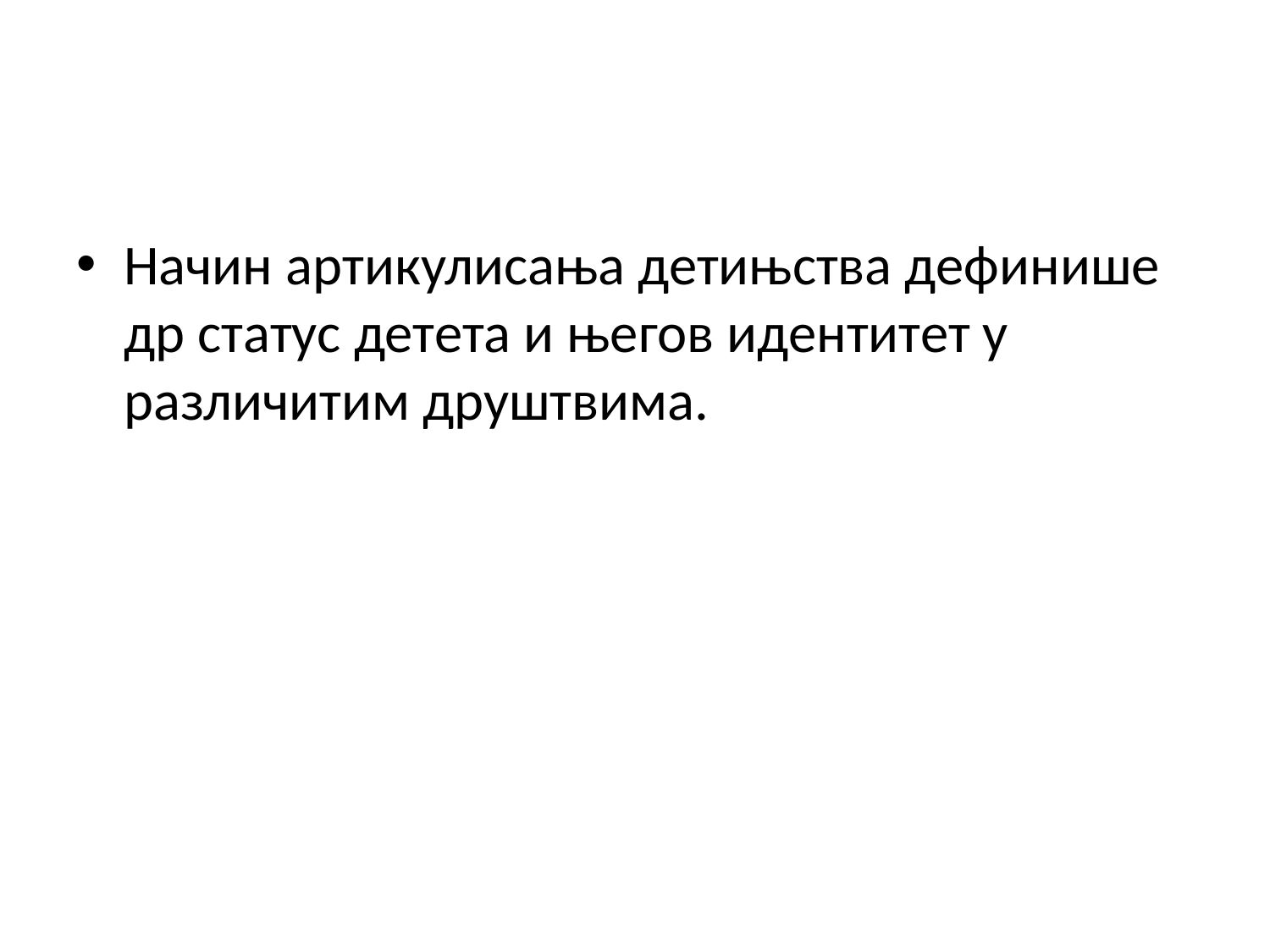

#
Начин артикулисања детињства дефинише др статус детета и његов идентитет у различитим друштвима.